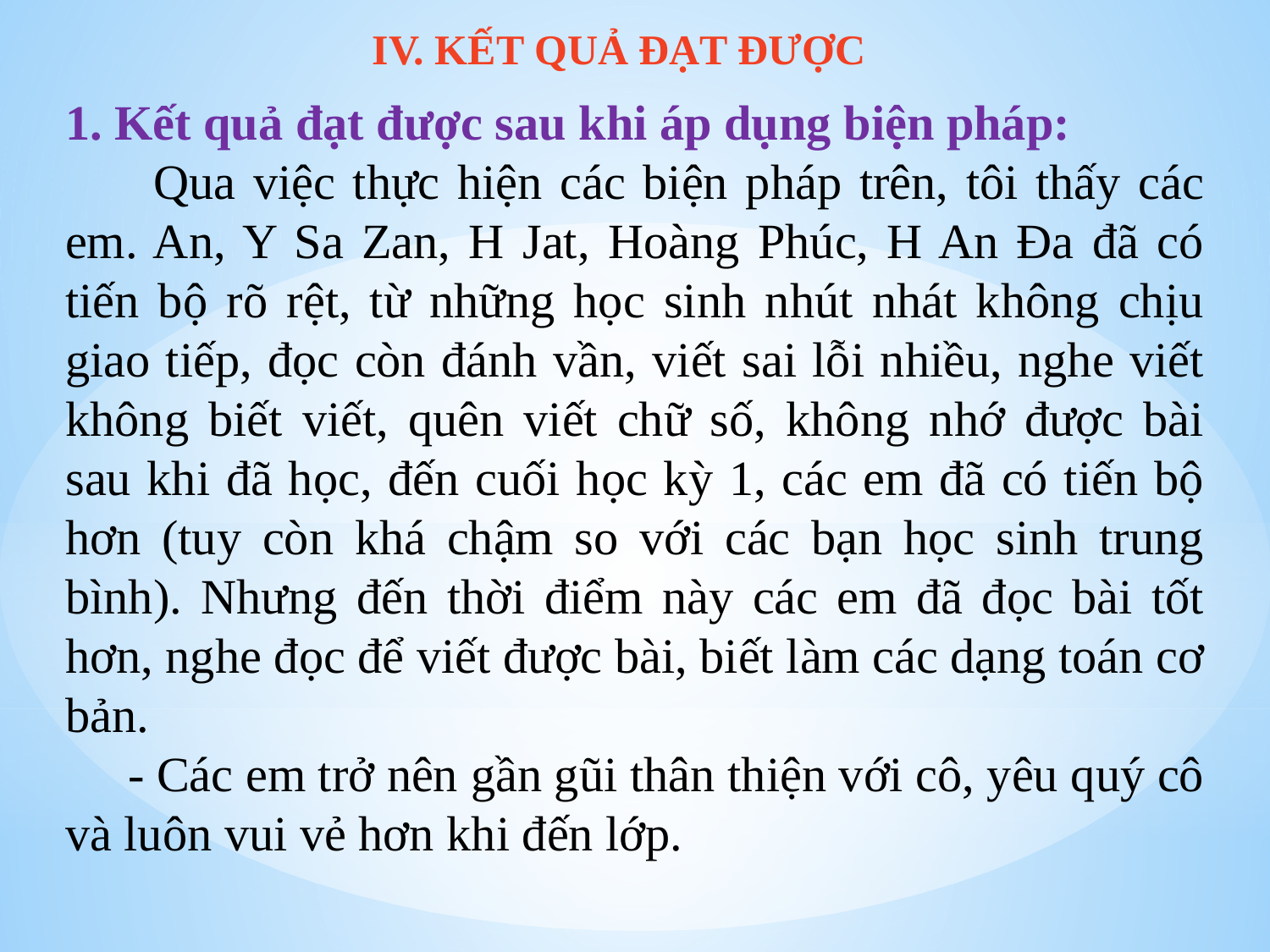

IV. KẾT QUẢ ĐẠT ĐƯỢC
1. Kết quả đạt được sau khi áp dụng biện pháp:
     Qua việc thực hiện các biện pháp trên, tôi thấy các em. An, Y Sa Zan, H Jat, Hoàng Phúc, H An Đa đã có tiến bộ rõ rệt, từ những học sinh nhút nhát không chịu giao tiếp, đọc còn đánh vần, viết sai lỗi nhiều, nghe viết không biết viết, quên viết chữ số, không nhớ được bài sau khi đã học, đến cuối học kỳ 1, các em đã có tiến bộ hơn (tuy còn khá chậm so với các bạn học sinh trung bình). Nhưng đến thời điểm này các em đã đọc bài tốt hơn, nghe đọc để viết được bài, biết làm các dạng toán cơ bản.
     - Các em trở nên gần gũi thân thiện với cô, yêu quý cô và luôn vui vẻ hơn khi đến lớp.